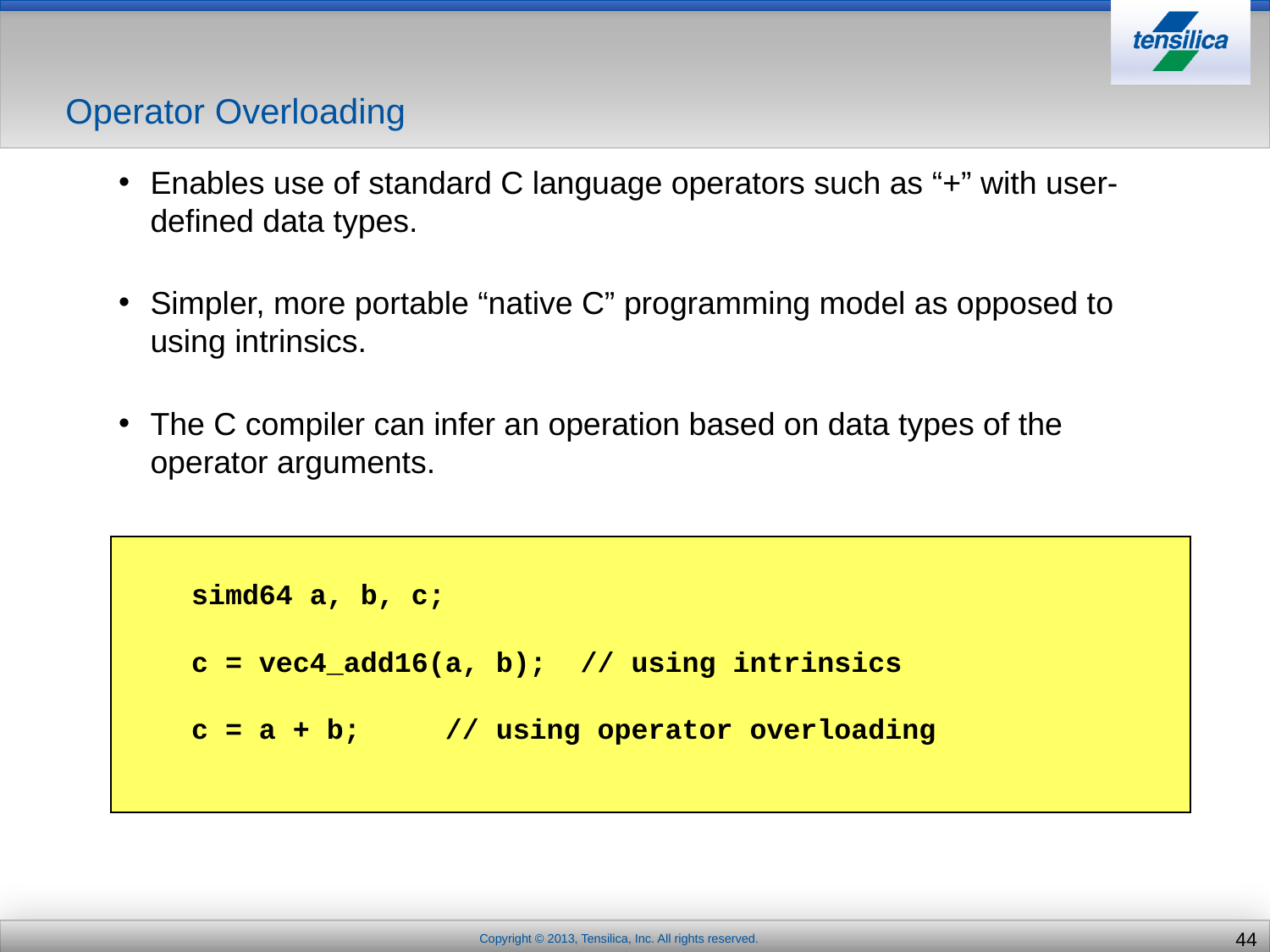

# Operator Overloading
Enables use of standard C language operators such as “+” with user-defined data types.
Simpler, more portable “native C” programming model as opposed to using intrinsics.
The C compiler can infer an operation based on data types of the operator arguments.

    simd64 a, b, c;

    c = vec4_add16(a, b);  // using intrinsics

    c = a + b;     // using operator overloading